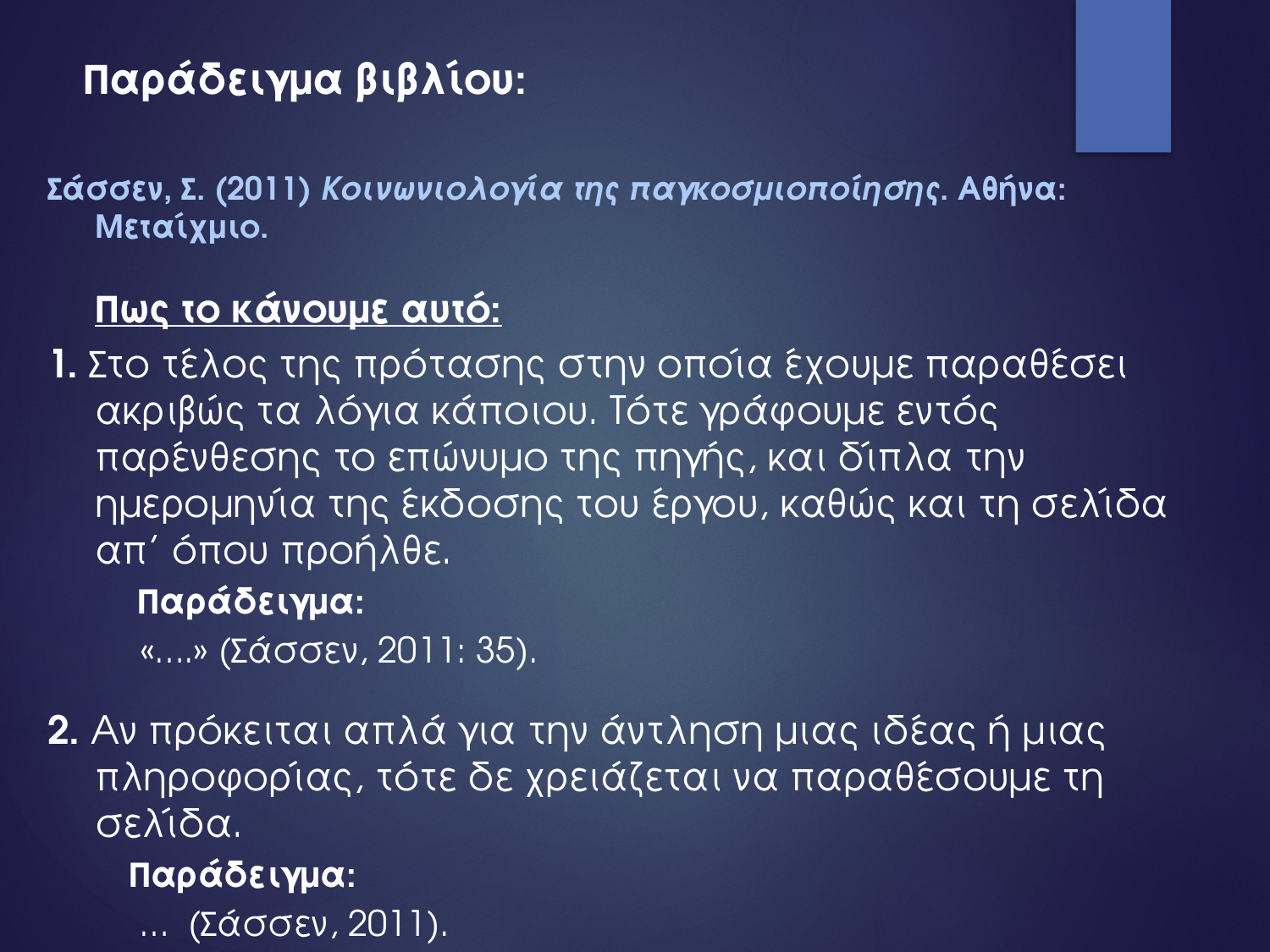

Παράδειγμα βιβλίου:

Σάσσεν, Σ. (2011) Κοινωνιολογία της παγκοσμιοποίησης. Αθήνα: Μεταίχμιο.

	Πως το κάνουμε αυτό:
1. Στο τέλος της πρότασης στην οποία έχουμε παραθέσει ακριβώς τα λόγια κάποιου. Τότε γράφουμε εντός παρένθεσης το επώνυμο της πηγής, και δίπλα την ημερομηνία της έκδοσης του έργου, καθώς και τη σελίδα απ’ όπου προήλθε.
   Παράδειγμα:
   «….» (Σάσσεν, 2011: 35).

2. Αν πρόκειται απλά για την άντληση μιας ιδέας ή μιας πληροφορίας, τότε δε χρειάζεται να παραθέσουμε τη σελίδα.
  Παράδειγμα:
   …  (Σάσσεν, 2011).